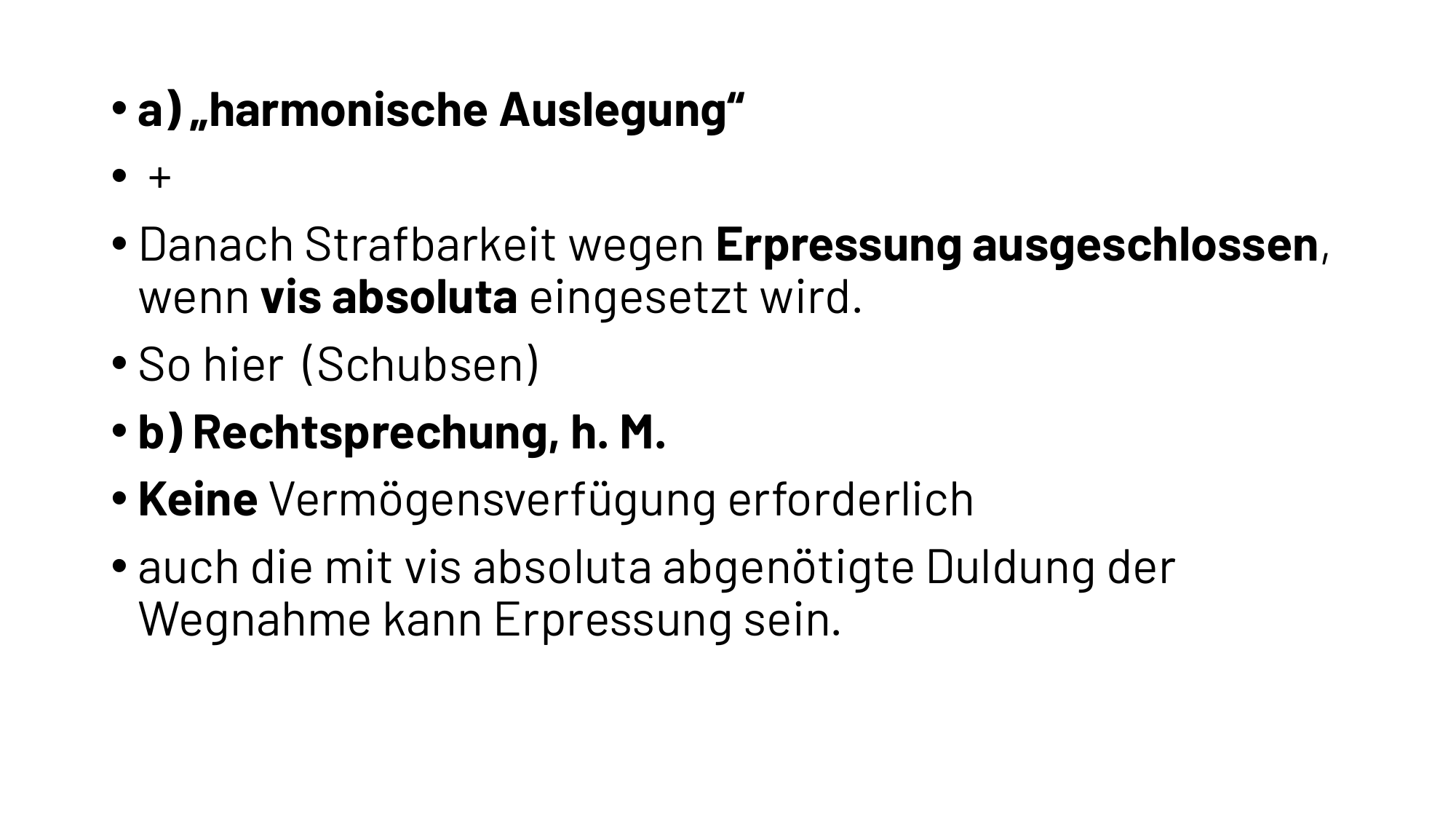

a) „harmonische Auslegung“
 +
Danach Strafbarkeit wegen Erpressung ausgeschlossen, wenn vis absoluta eingesetzt wird.
So hier  (Schubsen)
b) Rechtsprechung, h. M.
Keine Vermögensverfügung erforderlich
auch die mit vis absoluta abgenötigte Duldung der Wegnahme kann Erpressung sein.